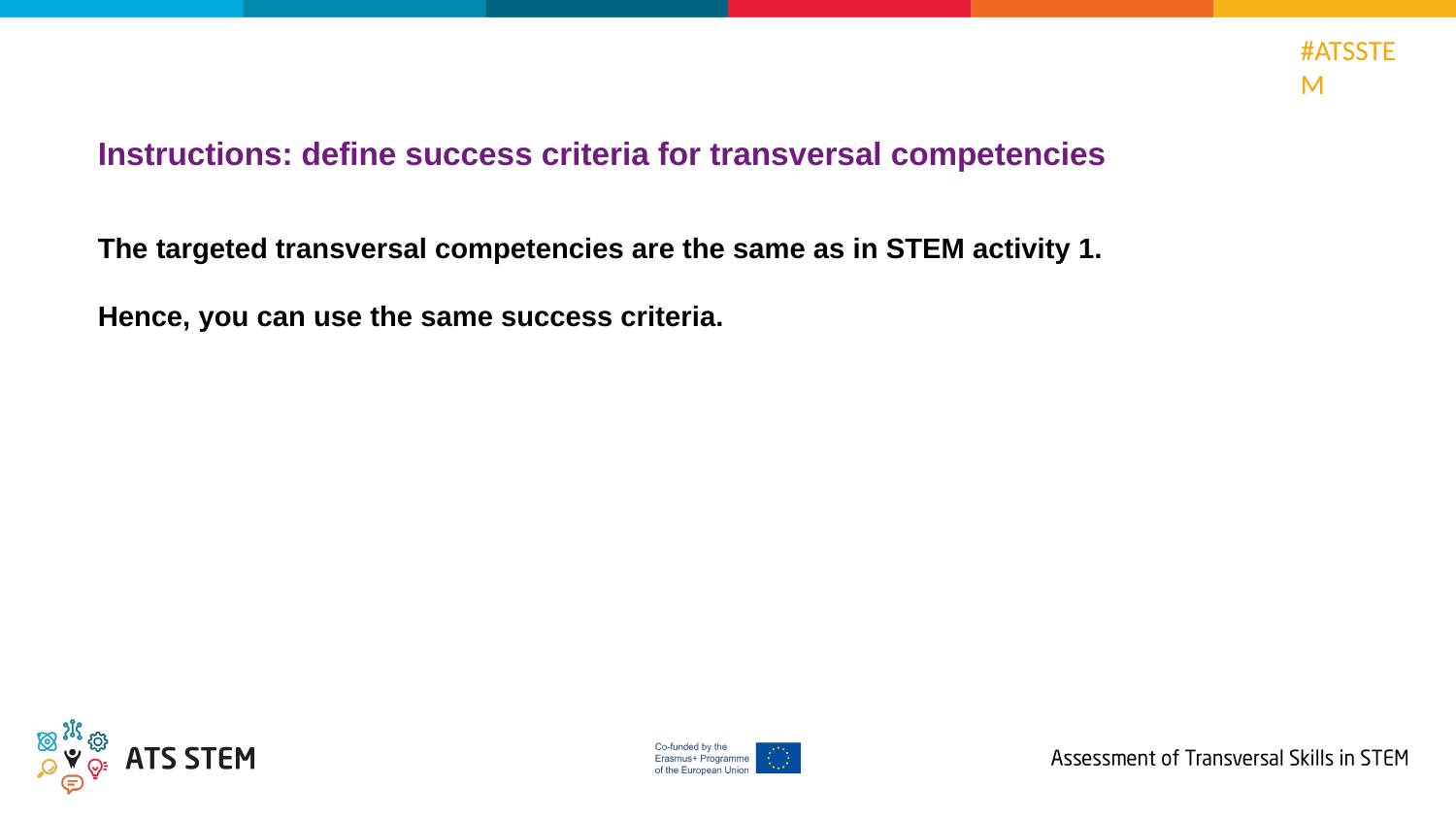

Instructions: define success criteria for transversal competencies

The targeted transversal competencies are the same as in STEM activity 1.
Hence, you can use the same success criteria.